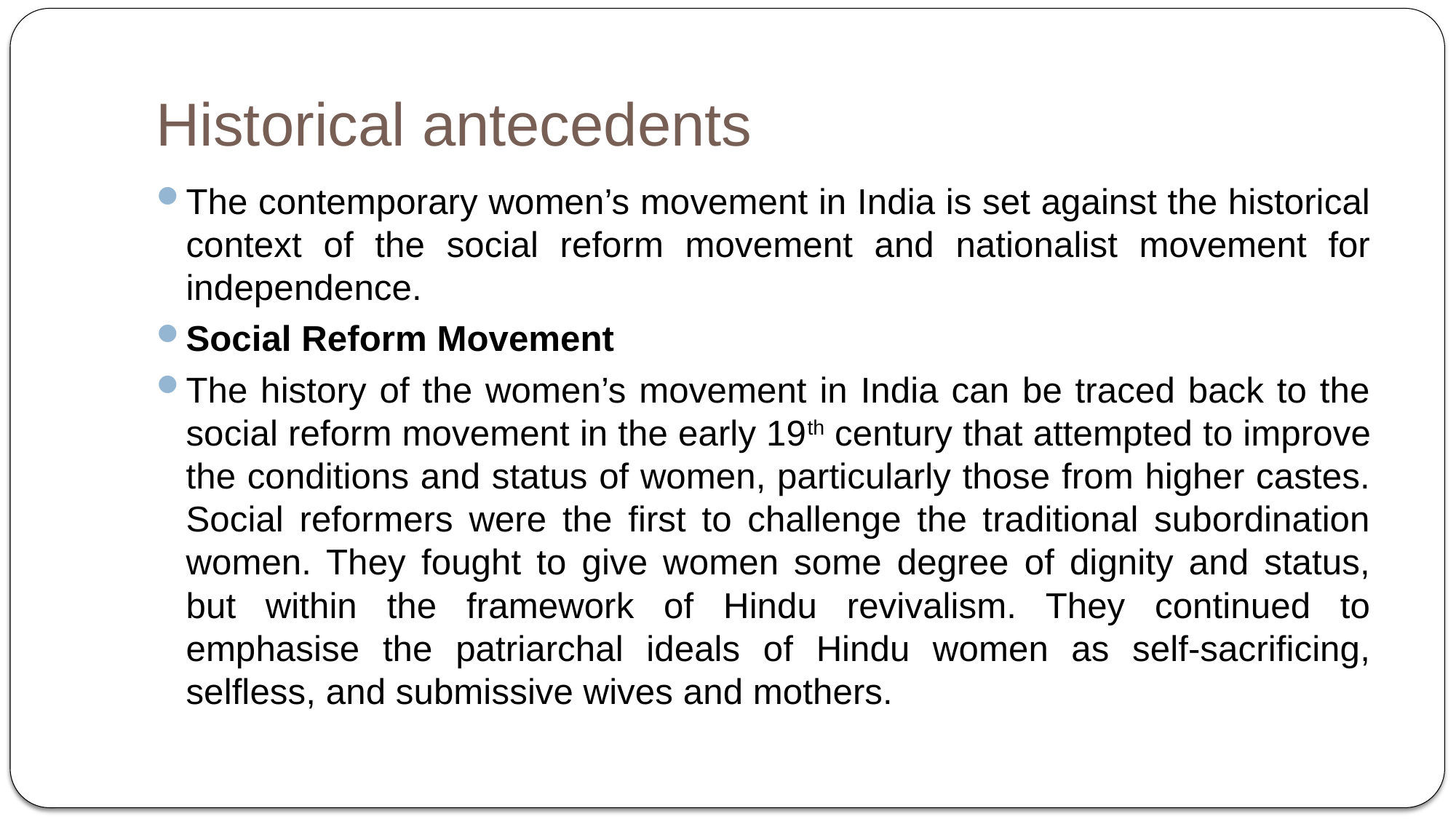

# Historical antecedents
The contemporary women’s movement in India is set against the historical context of the social reform movement and nationalist movement for independence.
Social Reform Movement
The history of the women’s movement in India can be traced back to the social reform movement in the early 19th century that attempted to improve the conditions and status of women, particularly those from higher castes. Social reformers were the first to challenge the traditional subordination women. They fought to give women some degree of dignity and status, but within the framework of Hindu revivalism. They continued to emphasise the patriarchal ideals of Hindu women as self-sacrificing, selfless, and submissive wives and mothers.